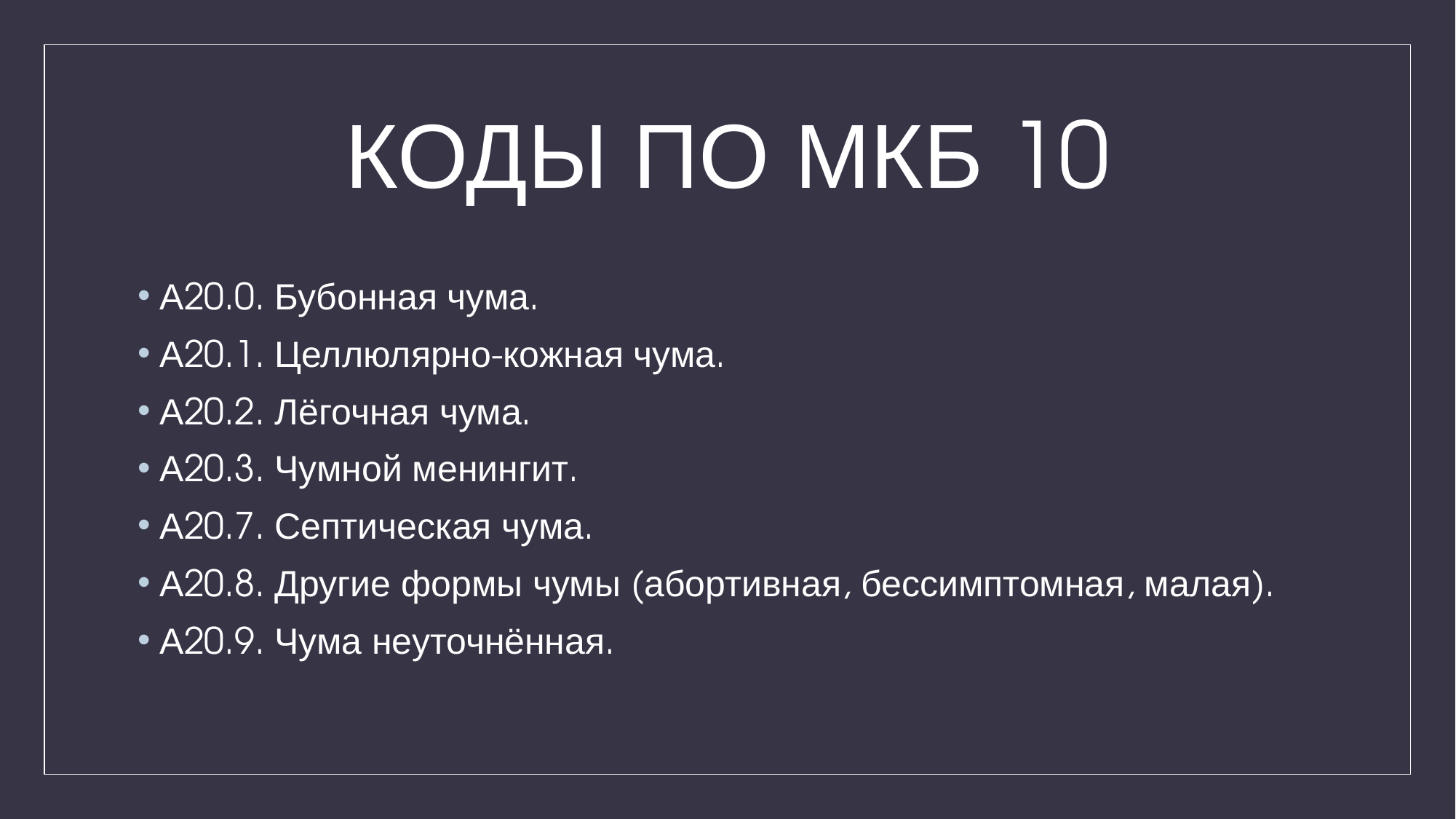

# КОДЫ ПО МКБ 10
А20.0. Бубонная чума.
А20.1. Целлюлярно-кожная чума.
А20.2. Лёгочная чума.
А20.3. Чумной менингит.
А20.7. Септическая чума.
А20.8. Другие формы чумы (абортивная, бессимптомная, малая).
А20.9. Чума неуточнённая.